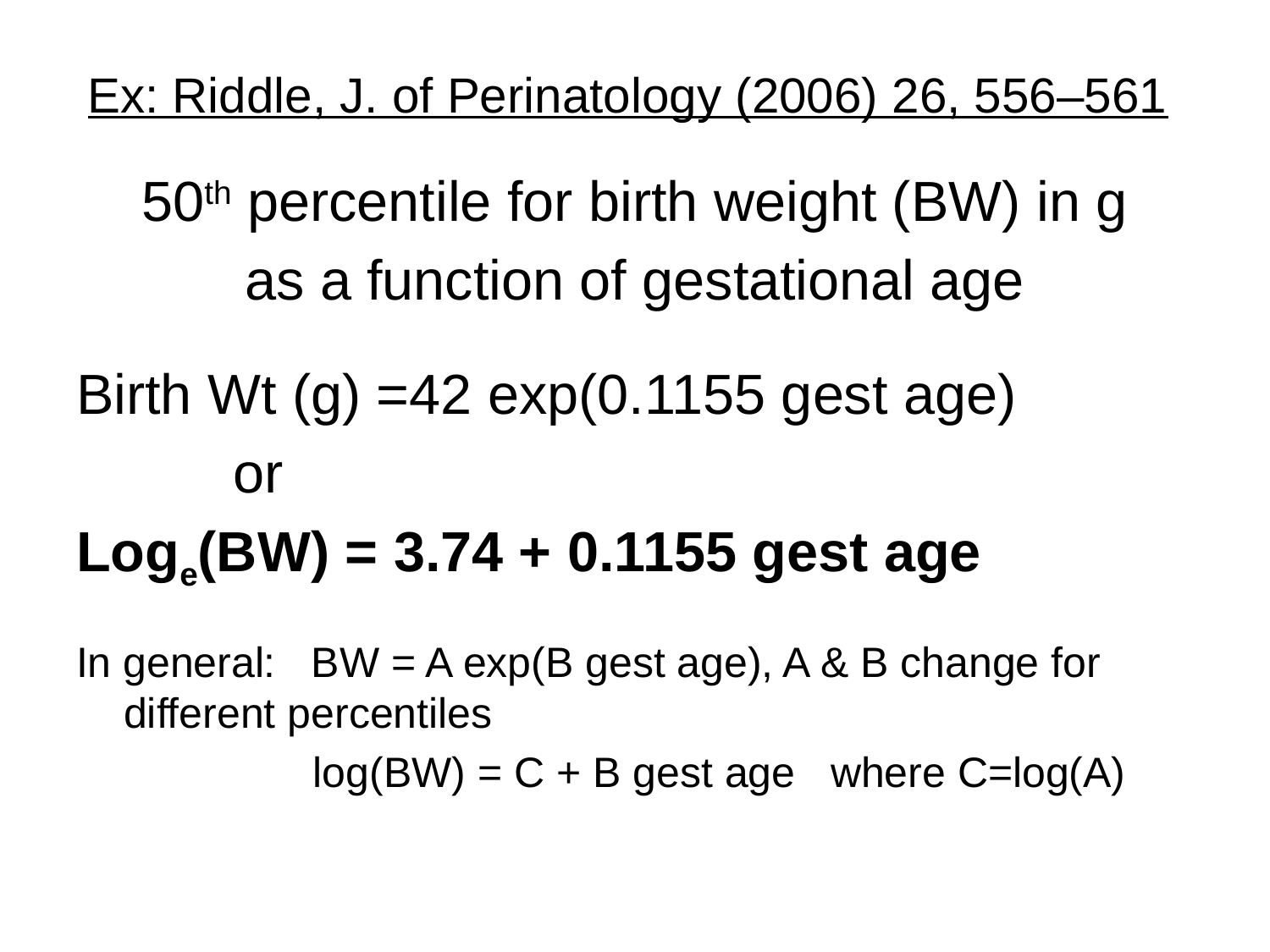

# Ex: Riddle, J. of Perinatology (2006) 26, 556–561
50th percentile for birth weight (BW) in g
as a function of gestational age

Birth Wt (g) =42 exp(0.1155 gest age)
          or
Loge(BW) = 3.74 + 0.1155 gest age

In general:   BW = A exp(B gest age), A & B change for different percentiles
                    log(BW) = C + B gest age   where C=log(A)